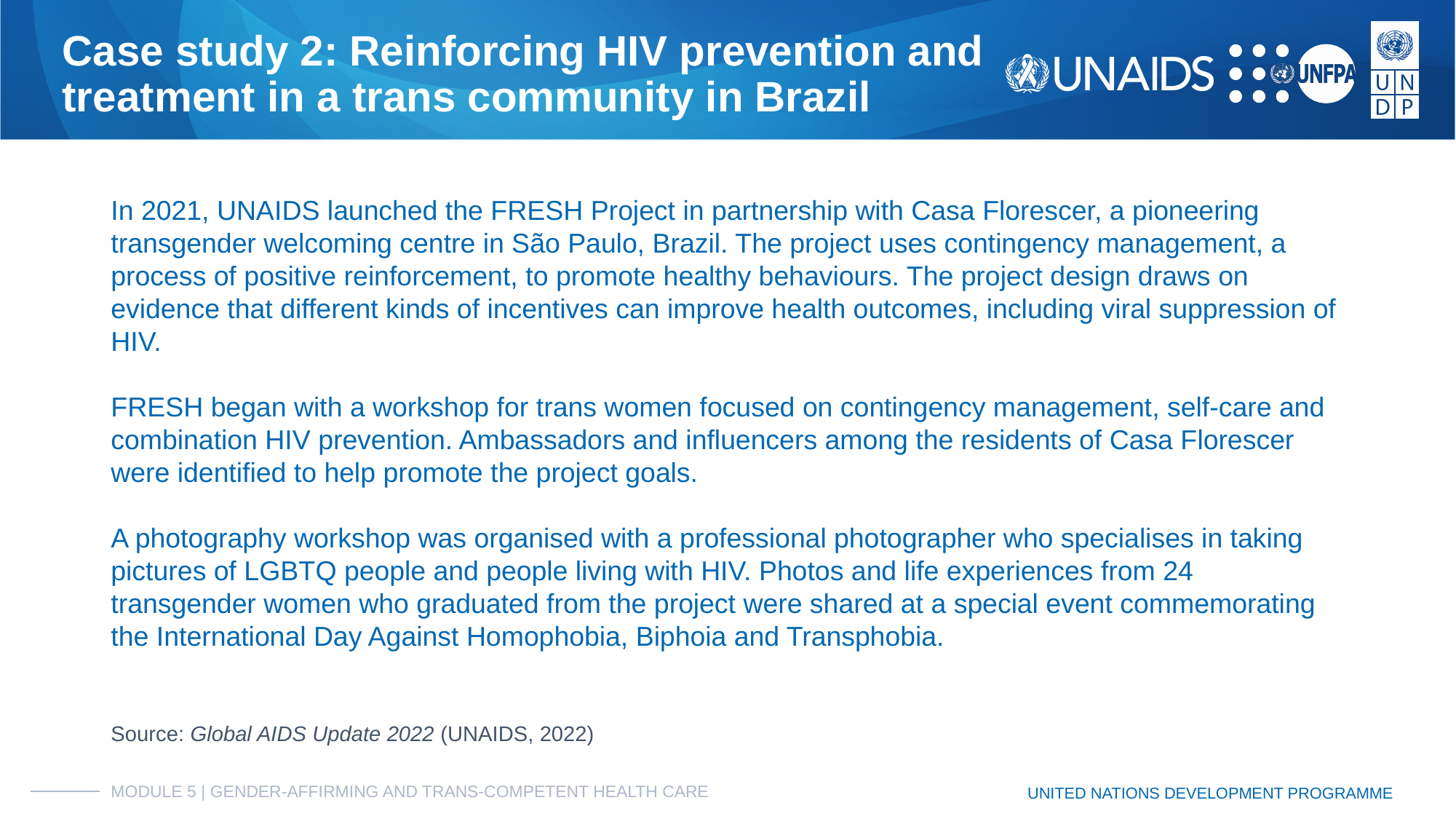

# Case study 2: Reinforcing HIV prevention and
treatment in a trans community in Brazil
In 2021, UNAIDS launched the FRESH Project in partnership with Casa Florescer, a pioneering transgender welcoming centre in São Paulo, Brazil. The project uses contingency management, a process of positive reinforcement, to promote healthy behaviours. The project design draws on evidence that different kinds of incentives can improve health outcomes, including viral suppression of HIV.

FRESH began with a workshop for trans women focused on contingency management, self-care and combination HIV prevention. Ambassadors and influencers among the residents of Casa Florescer were identified to help promote the project goals.

A photography workshop was organised with a professional photographer who specialises in taking pictures of LGBTQ people and people living with HIV. Photos and life experiences from 24 transgender women who graduated from the project were shared at a special event commemorating the International Day Against Homophobia, Biphoia and Transphobia.
Source: Global AIDS Update 2022 (UNAIDS, 2022)
MODULE 5 | GENDER-AFFIRMING AND TRANS-COMPETENT HEALTH CARE